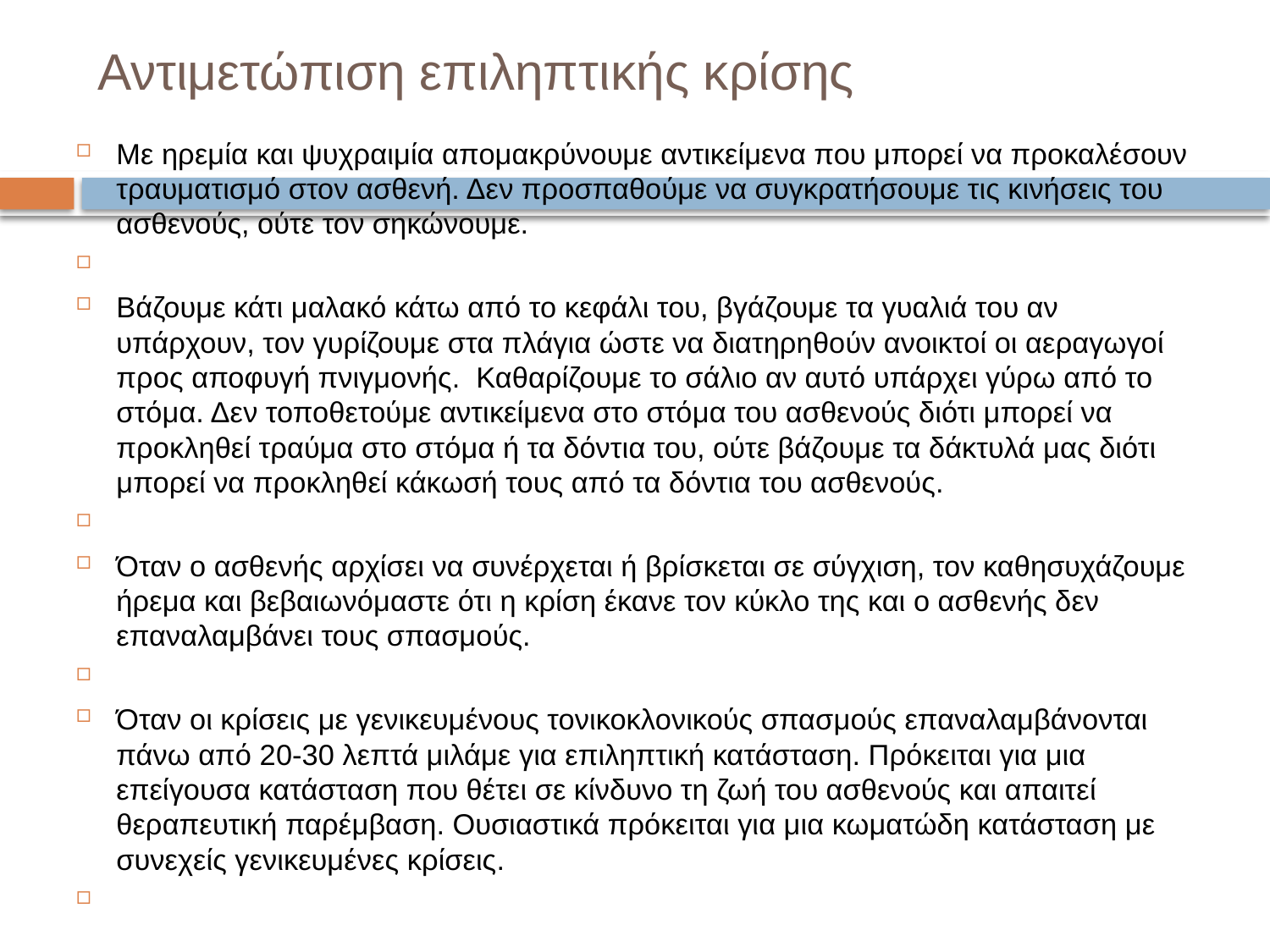

# Αντιμετώπιση επιληπτικής κρίσης
Με ηρεμία και ψυχραιμία απομακρύνουμε αντικείμενα που μπορεί να προκαλέσουν τραυματισμό στον ασθενή. Δεν προσπαθούμε να συγκρατήσουμε τις κινήσεις του ασθενούς, ούτε τον σηκώνουμε.

Βάζουμε κάτι μαλακό κάτω από το κεφάλι του, βγάζουμε τα γυαλιά του αν υπάρχουν, τον γυρίζουμε στα πλάγια ώστε να διατηρηθούν ανοικτοί οι αεραγωγοί προς αποφυγή πνιγμονής.  Καθαρίζουμε το σάλιο αν αυτό υπάρχει γύρω από το στόμα. Δεν τοποθετούμε αντικείμενα στο στόμα του ασθενούς διότι μπορεί να προκληθεί τραύμα στο στόμα ή τα δόντια του, ούτε βάζουμε τα δάκτυλά μας διότι μπορεί να προκληθεί κάκωσή τους από τα δόντια του ασθενούς.

Όταν ο ασθενής αρχίσει να συνέρχεται ή βρίσκεται σε σύγχιση, τον καθησυχάζουμε ήρεμα και βεβαιωνόμαστε ότι η κρίση έκανε τον κύκλο της και ο ασθενής δεν επαναλαμβάνει τους σπασμούς.

Όταν οι κρίσεις με γενικευμένους τονικοκλονικούς σπασμούς επαναλαμβάνονται πάνω από 20-30 λεπτά μιλάμε για επιληπτική κατάσταση. Πρόκειται για μια επείγουσα κατάσταση που θέτει σε κίνδυνο τη ζωή του ασθενούς και απαιτεί θεραπευτική παρέμβαση. Ουσιαστικά πρόκειται για μια κωματώδη κατάσταση με συνεχείς γενικευμένες κρίσεις.